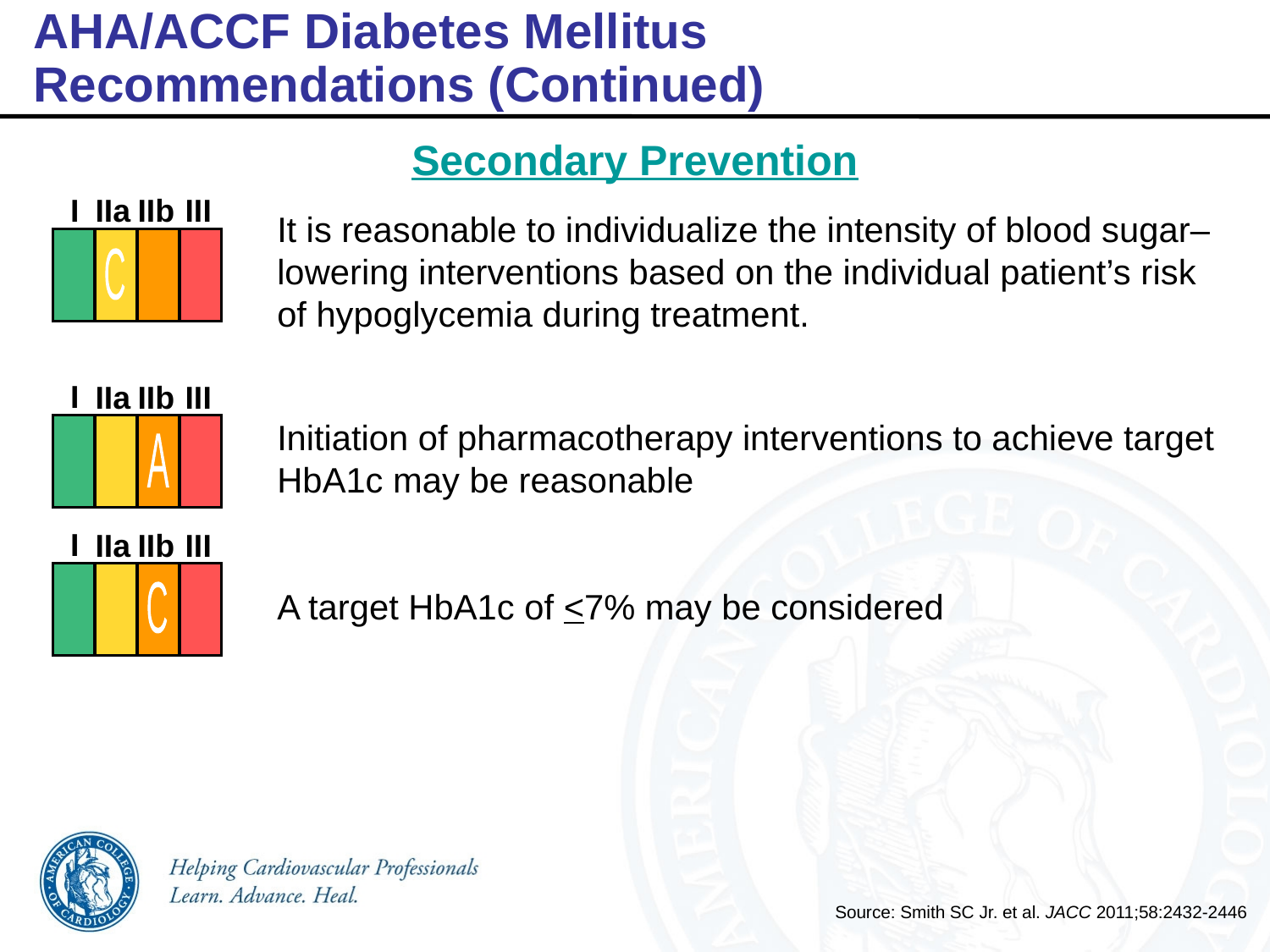

AHA/ACCF Diabetes Mellitus
Recommendations (Continued)

Secondary Prevention
I
IIa
IIb
III

C
It is reasonable to individualize the intensity of blood sugar–lowering interventions based on the individual patient’s risk of hypoglycemia during treatment.

Initiation of pharmacotherapy interventions to achieve target HbA1c may be reasonable

A target HbA1c of <7% may be considered

I
IIa
IIb
III

A
I
IIa
IIb
III

C
Source: Smith SC Jr. et al. JACC 2011;58:2432-2446